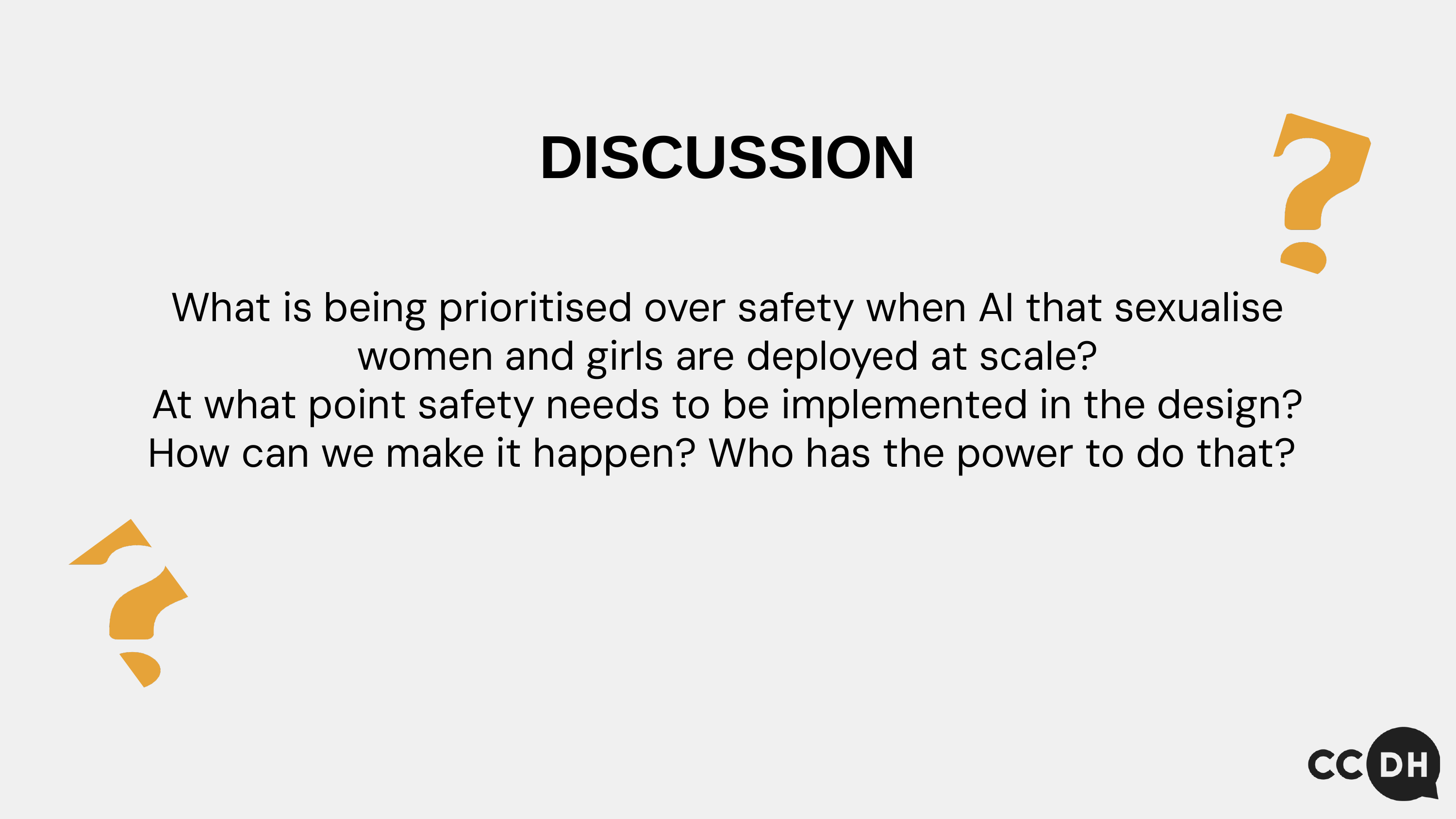

DISCUSSION

What is being prioritised over safety when AI that sexualise women and girls are deployed at scale?
At what point safety needs to be implemented in the design?
How can we make it happen? Who has the power to do that?